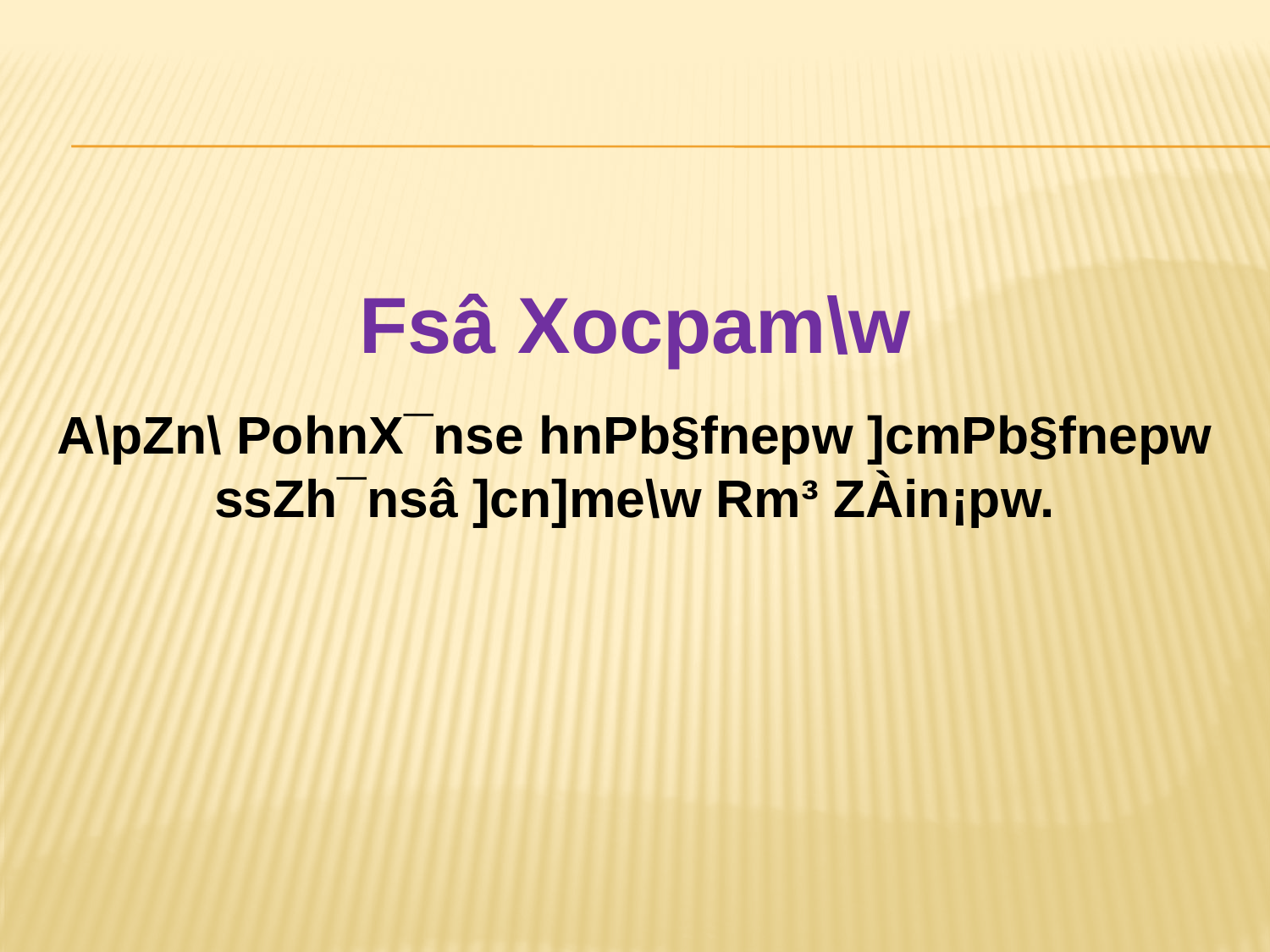

Fsâ Xocpam\w

A\pZn\ PohnX¯nse hnPb§fnepw ]cmPb§fnepw ssZh¯nsâ ]cn]me\w Rm³ ZÀin¡pw.